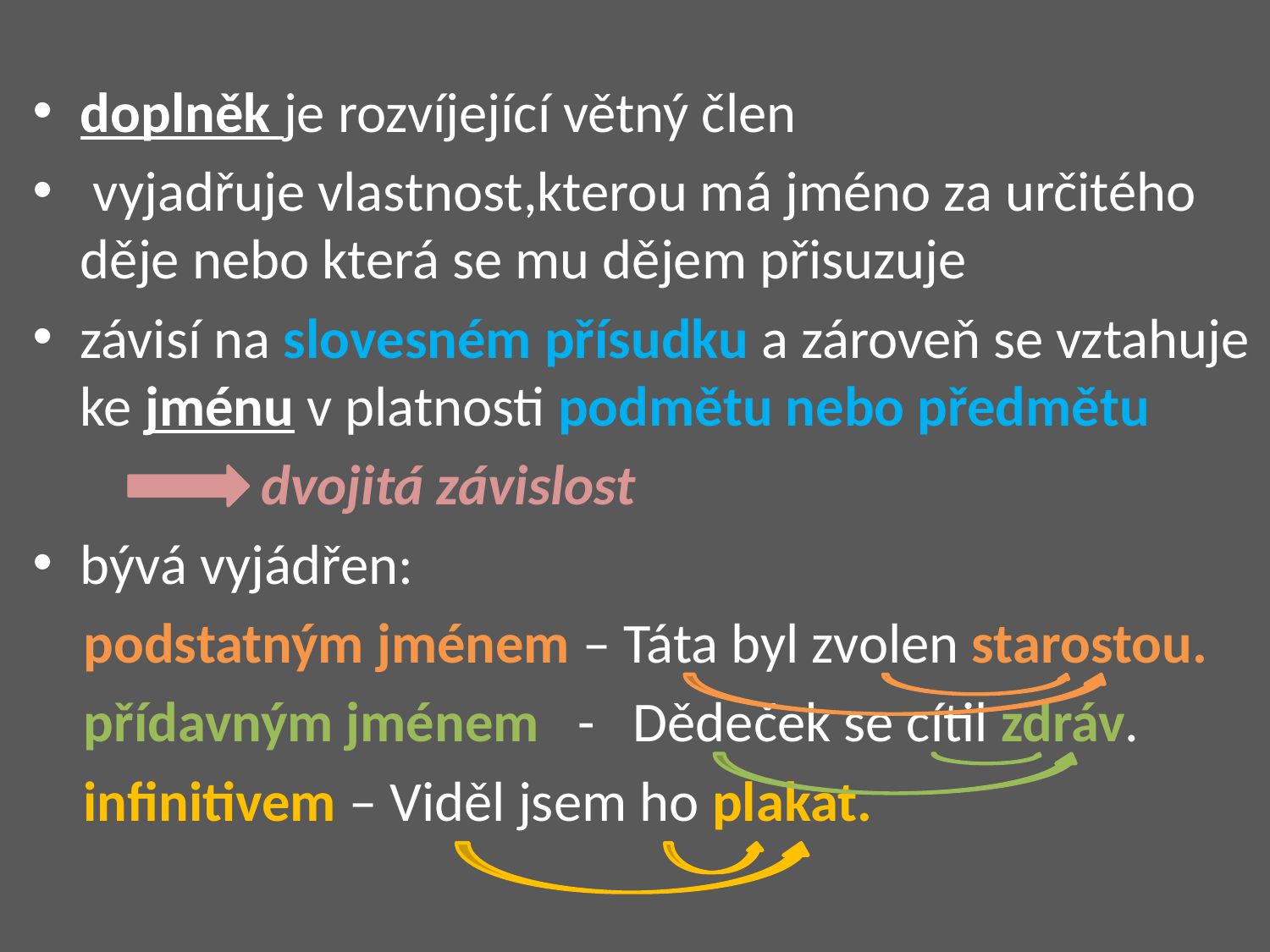

doplněk je rozvíjející větný člen
 vyjadřuje vlastnost,kterou má jméno za určitého děje nebo která se mu dějem přisuzuje
závisí na slovesném přísudku a zároveň se vztahuje ke jménu v platnosti podmětu nebo předmětu
                  dvojitá závislost
bývá vyjádřen:
    podstatným jménem – Táta byl zvolen starostou.
    přídavným jménem   -   Dědeček se cítil zdráv.
    infinitivem – Viděl jsem ho plakat.